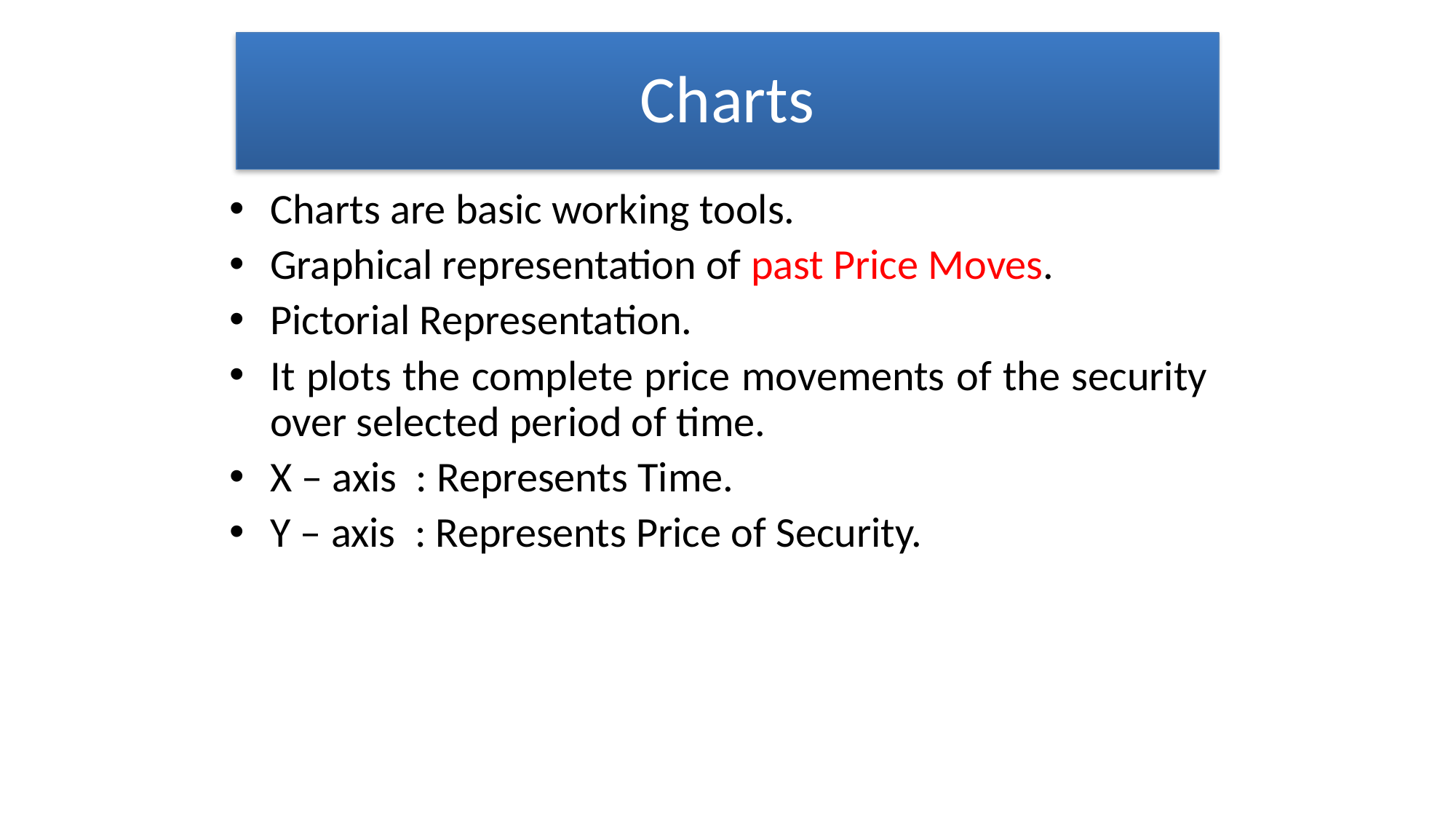

# Charts
Charts are basic working tools.
Graphical representation of past Price Moves.
Pictorial Representation.
It plots the complete price movements of the security over selected period of time.
X – axis  : Represents Time.
Y – axis  : Represents Price of Security.